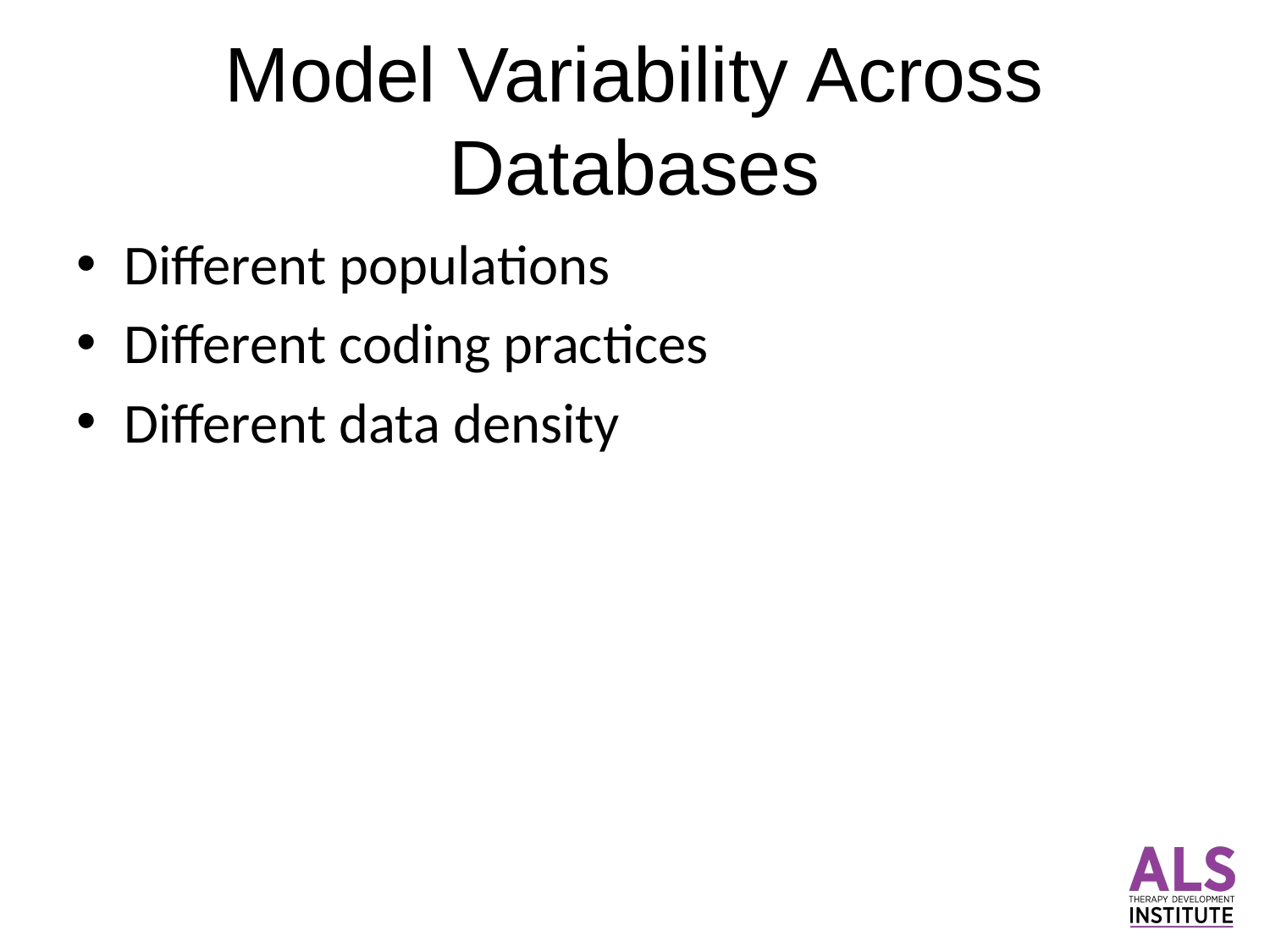

# Model Variability Across Databases
Different populations
Different coding practices
Different data density